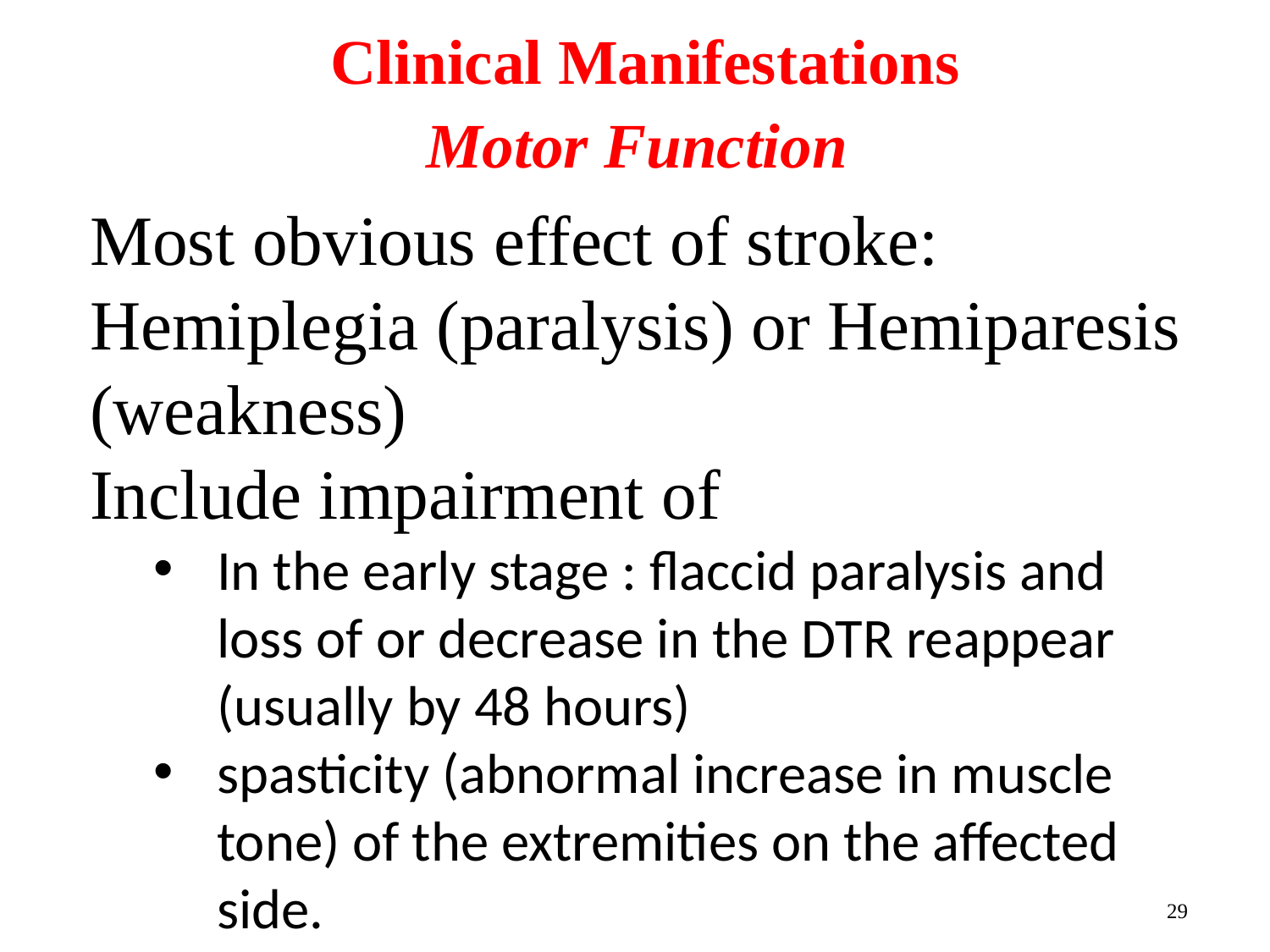

29
# Clinical Manifestations Motor Function
Most obvious effect of stroke: Hemiplegia (paralysis) or Hemiparesis (weakness)
Include impairment of
In the early stage : flaccid paralysis and loss of or decrease in the DTR reappear (usually by 48 hours)
spasticity (abnormal increase in muscle tone) of the extremities on the affected side.